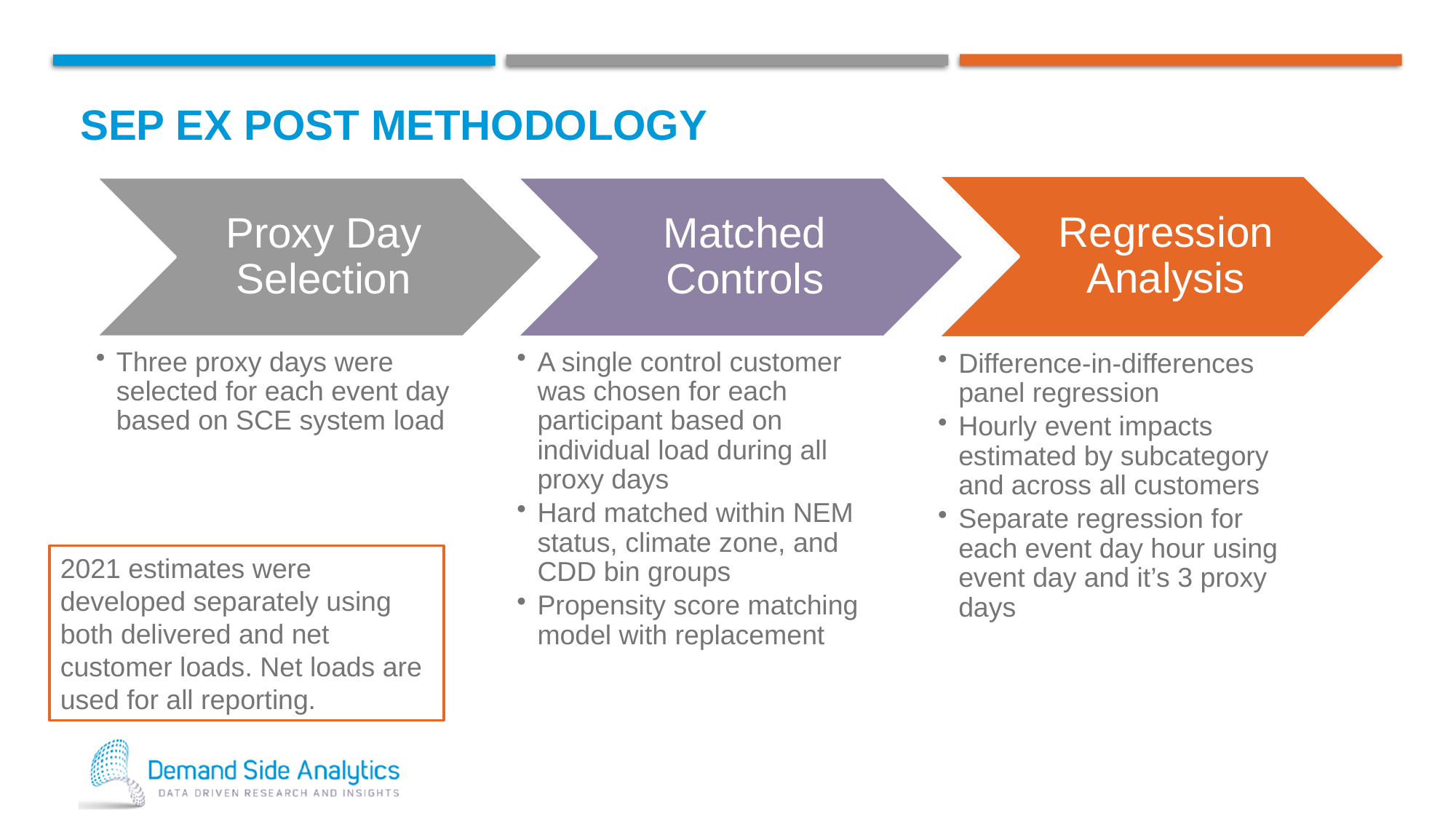

# SEP Ex Post Methodology
Proxy Day Selection
Three proxy days were selected for each event day based on SCE system load
Matched Controls
A single control customer was chosen for each participant based on individual load during all proxy days
Hard matched within NEM status, climate zone, and CDD bin groups
Propensity score matching model with replacement
Regression Analysis
Difference-in-differences panel regression
Hourly event impacts estimated by subcategory and across all customers
Separate regression for each event day hour using event day and it’s 3 proxy days
2021 estimates were developed separately using both delivered and net customer loads. Net loads are used for all reporting.